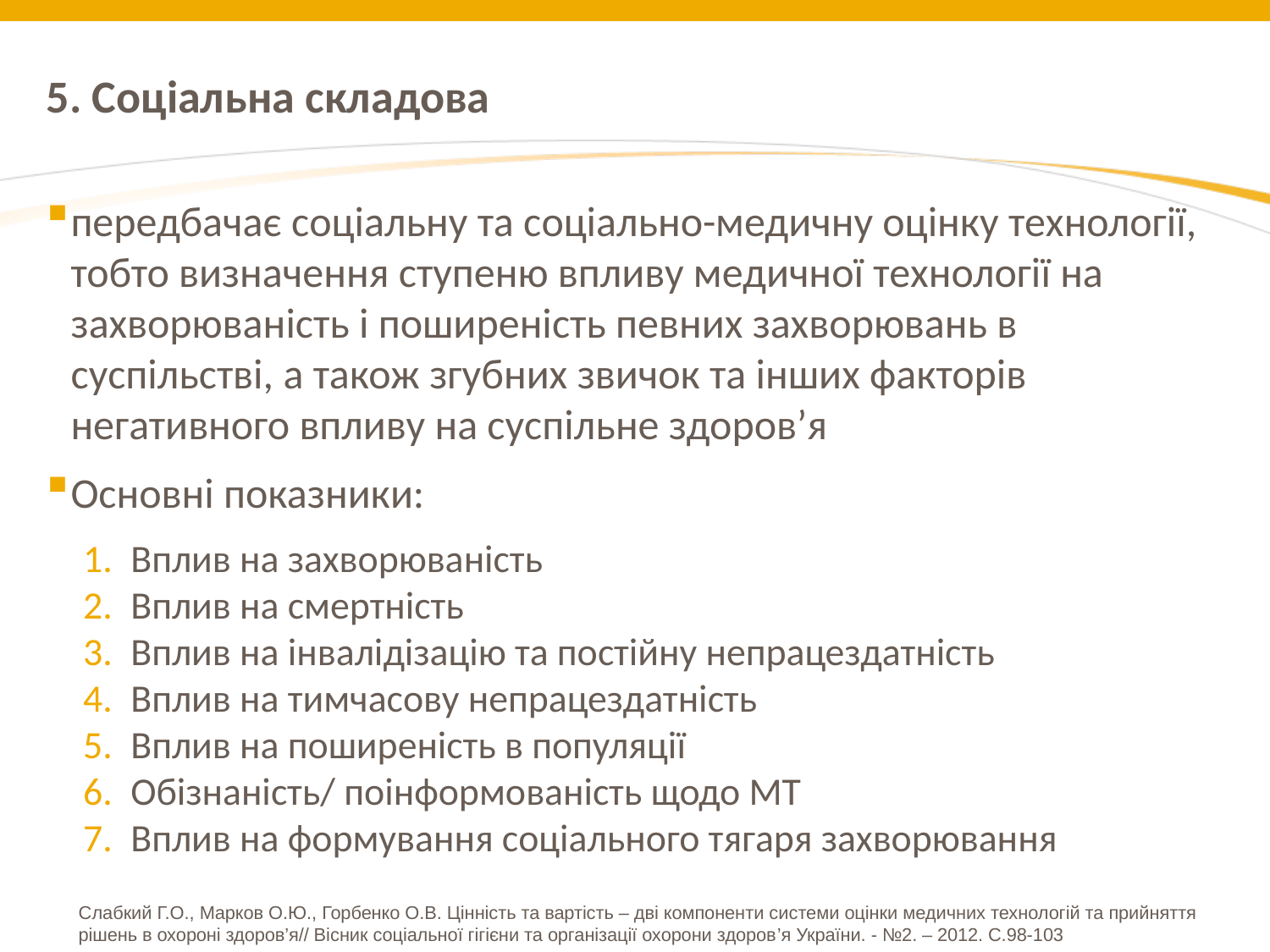

# 5. Соціальна складова
передбачає соціальну та соціально-медичну оцінку технології, тобто визначення ступеню впливу медичної технології на захворюваність і поширеність певних захворювань в суспільстві, а також згубних звичок та інших факторів негативного впливу на суспільне здоров’я
Основні показники:
Вплив на захворюваність
Вплив на смертність
Вплив на інвалідізацію та постійну непрацездатність
Вплив на тимчасову непрацездатність
Вплив на поширеність в популяції
Обізнаність/ поінформованість щодо МТ
Вплив на формування соціального тягаря захворювання

Cлабкий Г.О., Марков О.Ю., Горбенко О.В. Цінність та вартість – дві компоненти системи оцінки медичних технологій та прийняття
рішень в охороні здоров’я// Вісник соціальної гігієни та організації охорони здоров’я України. - №2. – 2012. С.98-103